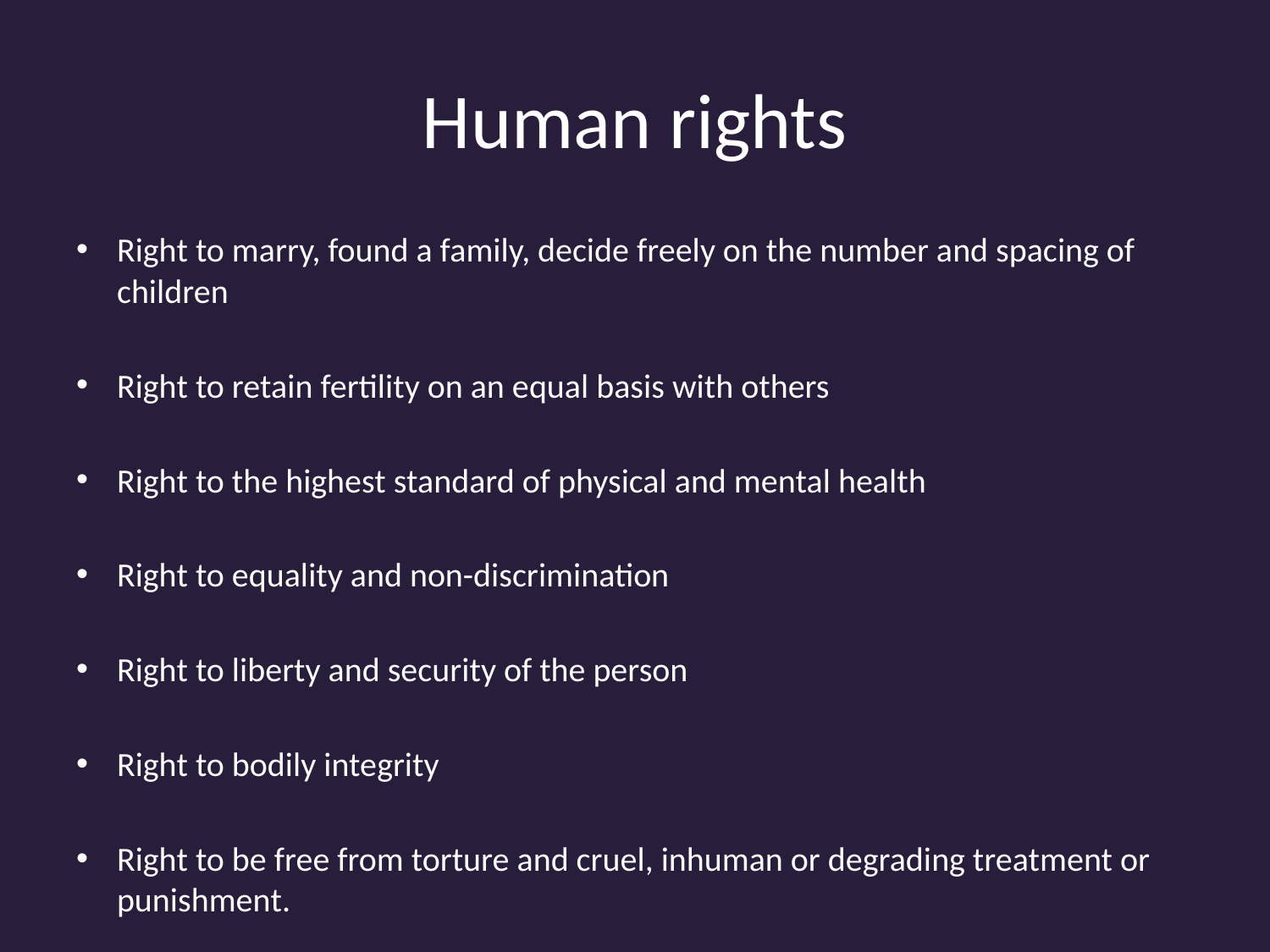

# Human rights
Right to marry, found a family, decide freely on the number and spacing of children

Right to retain fertility on an equal basis with others

Right to the highest standard of physical and mental health

Right to equality and non-discrimination

Right to liberty and security of the person

Right to bodily integrity

Right to be free from torture and cruel, inhuman or degrading treatment or punishment.